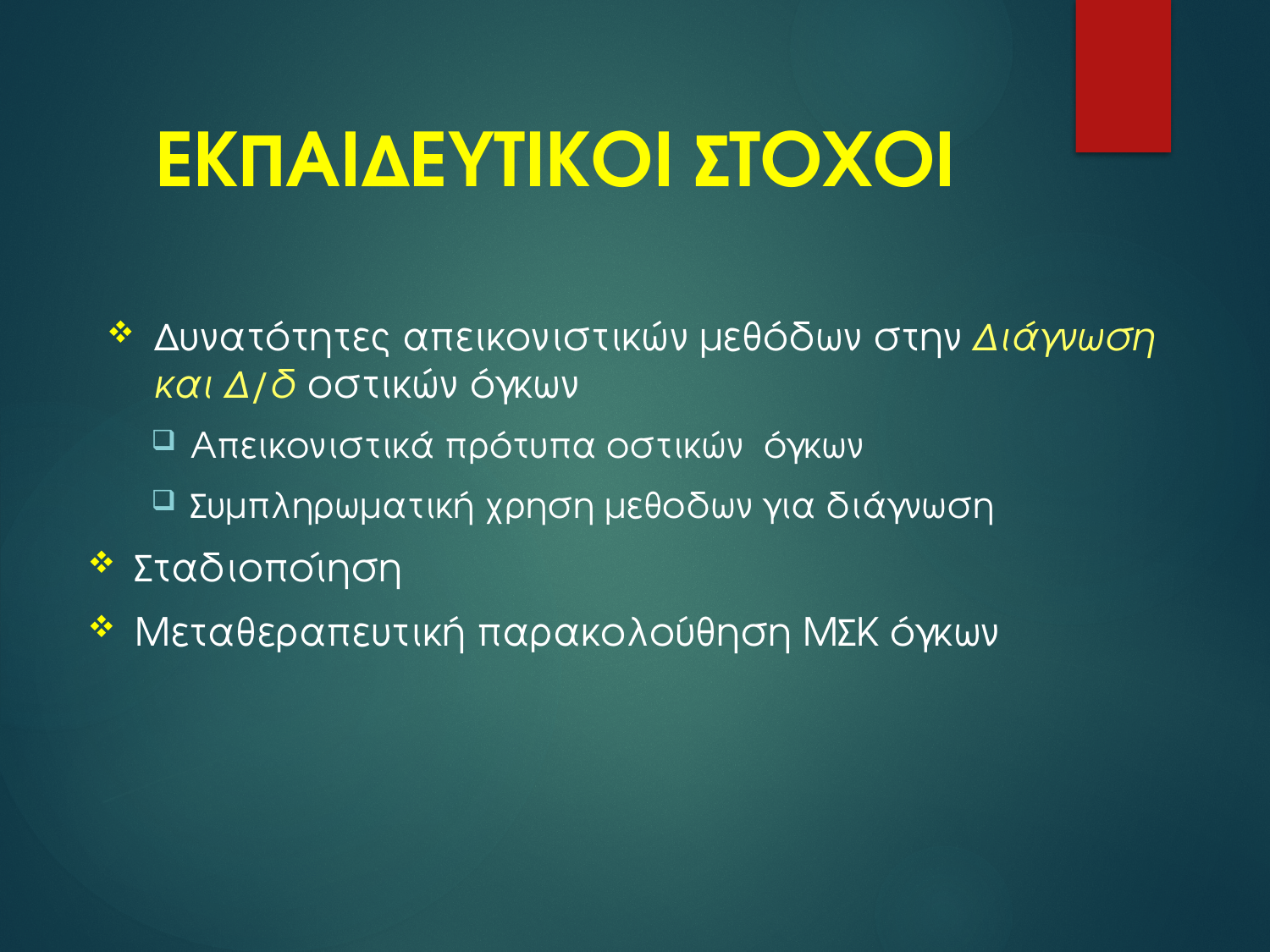

# ΕΚΠΑΙΔΕΥΤΙΚΟΙ ΣΤΟΧΟΙ
Δυνατότητες απεικονιστικών μεθόδων στην Διάγνωση και Δ/δ οστικών όγκων
Απεικονιστικά πρότυπα οστικών  όγκων
Συμπληρωματική χρηση μεθοδων για διάγνωση
Σταδιοποίηση
Μεταθεραπευτική παρακολούθηση ΜΣΚ όγκων